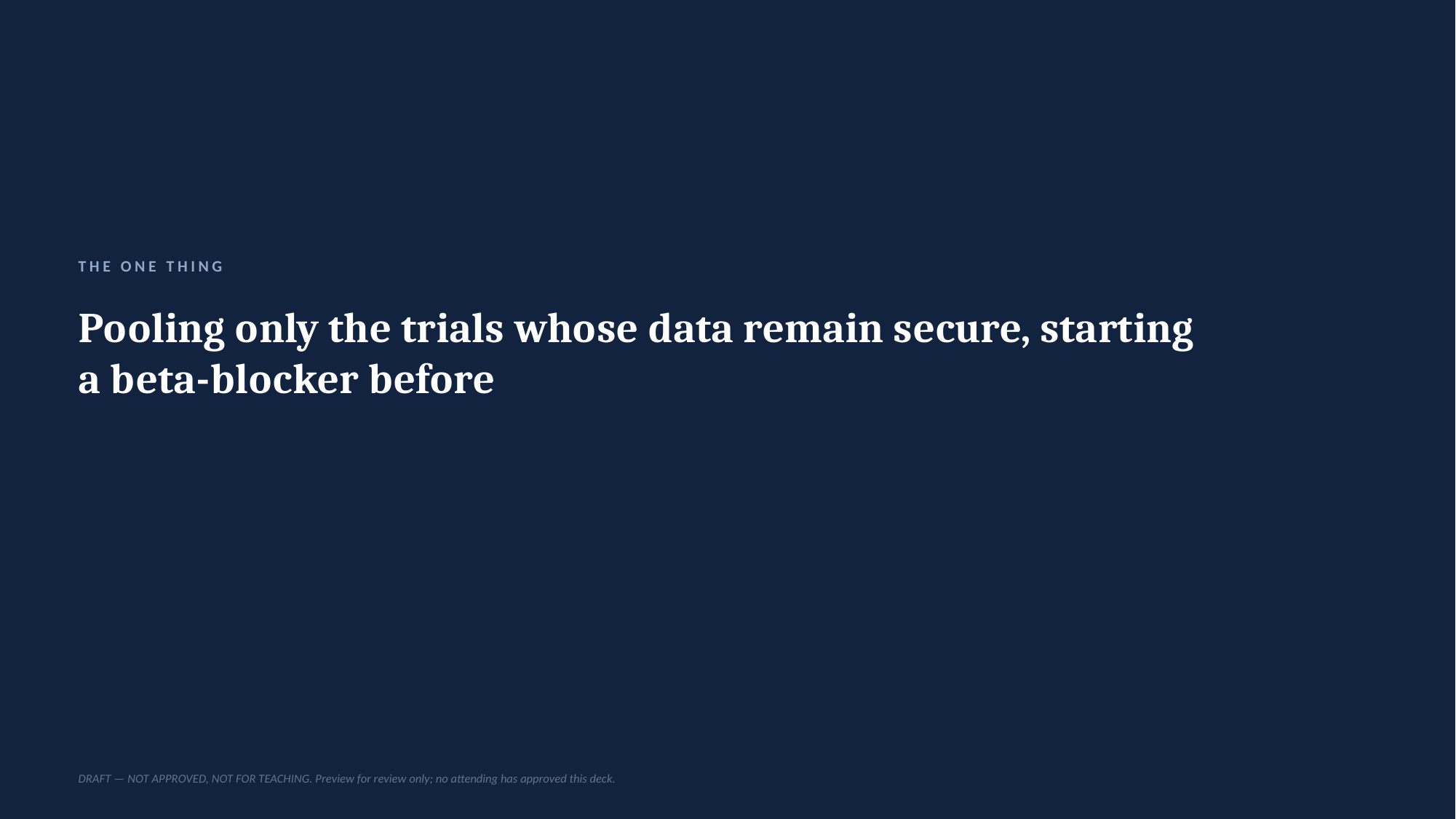

THE ONE THING
Pooling only the trials whose data remain secure, starting a beta-blocker before
DRAFT — NOT APPROVED, NOT FOR TEACHING. Preview for review only; no attending has approved this deck.